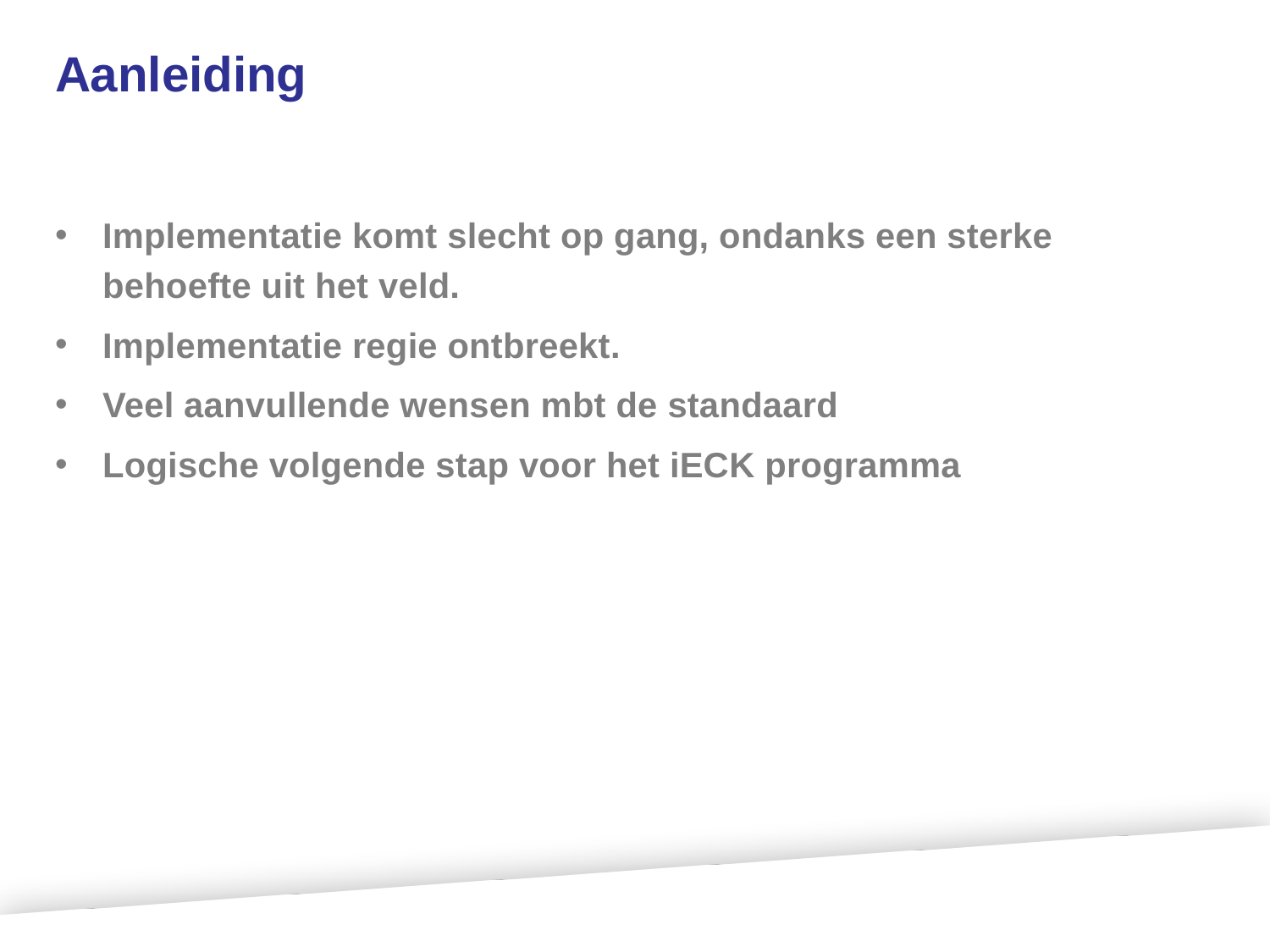

# Aanleiding

Implementatie komt slecht op gang, ondanks een sterke behoefte uit het veld.
Implementatie regie ontbreekt.
Veel aanvullende wensen mbt de standaard
Logische volgende stap voor het iECK programma